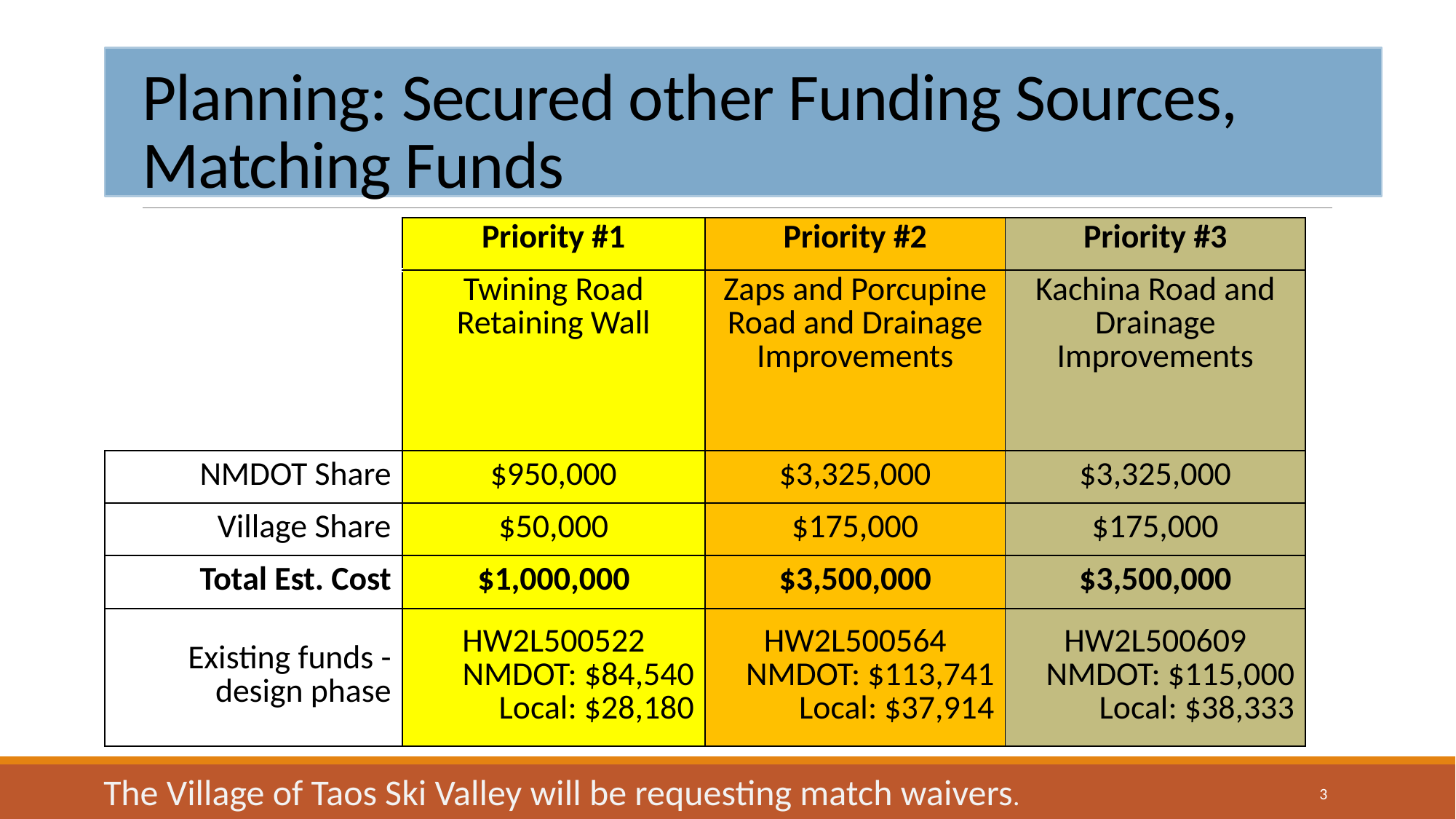

# Planning: Secured other Funding Sources, Matching Funds

|  | Priority #1 | Priority #2 | Priority #3 |
| --- | --- | --- | --- |
|  | Twining Road Retaining Wall | Zaps and Porcupine Road and Drainage Improvements | Kachina Road and Drainage Improvements |
| NMDOT Share | $950,000 | $3,325,000 | $3,325,000 |
| Village Share | $50,000 | $175,000 | $175,000 |
| Total Est. Cost | $1,000,000 | $3,500,000 | $3,500,000 |
| Existing funds - design phase | HW2L500522 NMDOT: $84,540 Local: $28,180 | HW2L500564 NMDOT: $113,741 Local: $37,914 | HW2L500609 NMDOT: $115,000 Local: $38,333 |
The Village of Taos Ski Valley will be requesting match waivers.
3